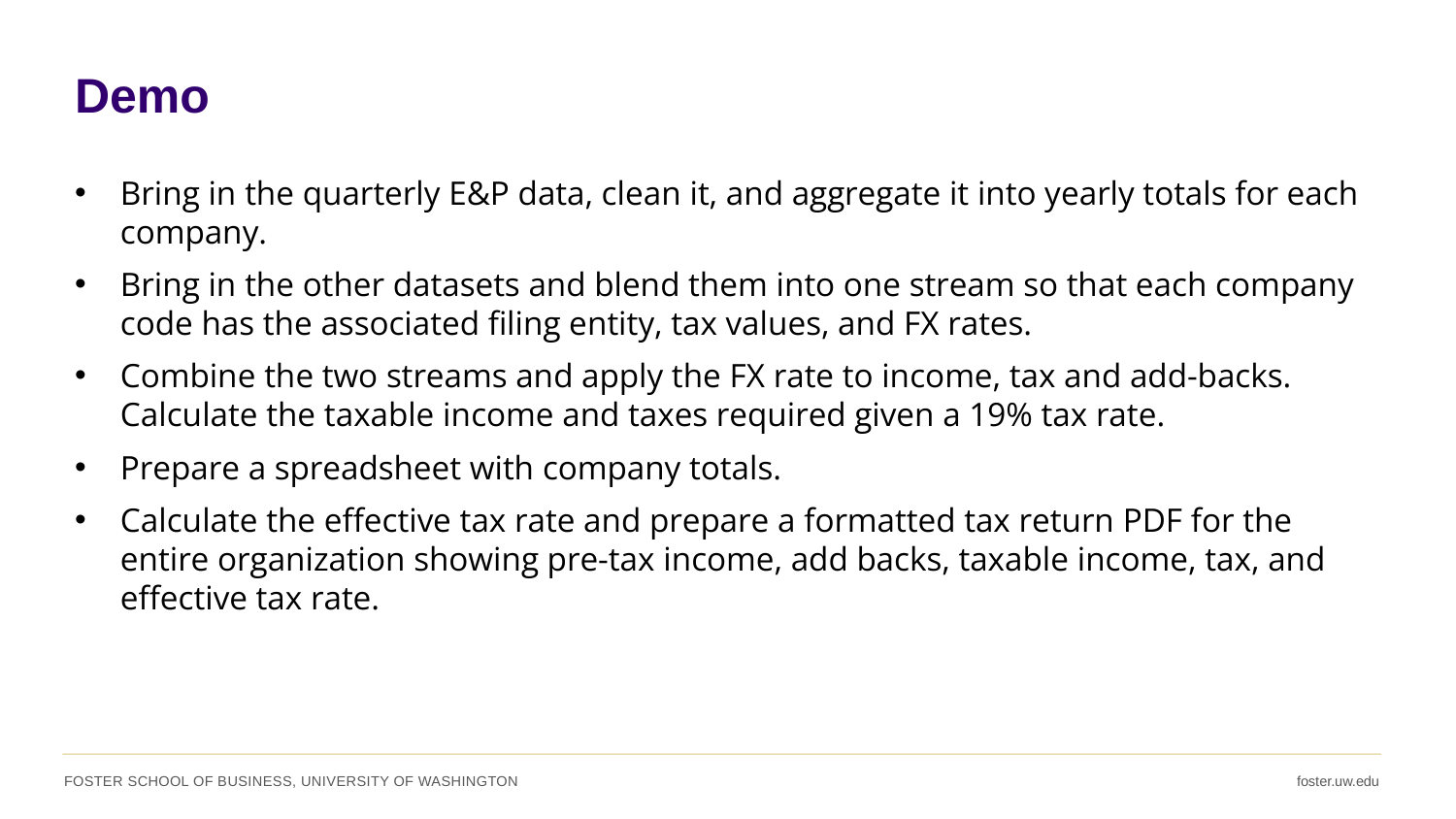

# Demo
Bring in the quarterly E&P data, clean it, and aggregate it into yearly totals for each company.
Bring in the other datasets and blend them into one stream so that each company code has the associated filing entity, tax values, and FX rates.
Combine the two streams and apply the FX rate to income, tax and add-backs. Calculate the taxable income and taxes required given a 19% tax rate.
Prepare a spreadsheet with company totals.
Calculate the effective tax rate and prepare a formatted tax return PDF for the entire organization showing pre-tax income, add backs, taxable income, tax, and effective tax rate.